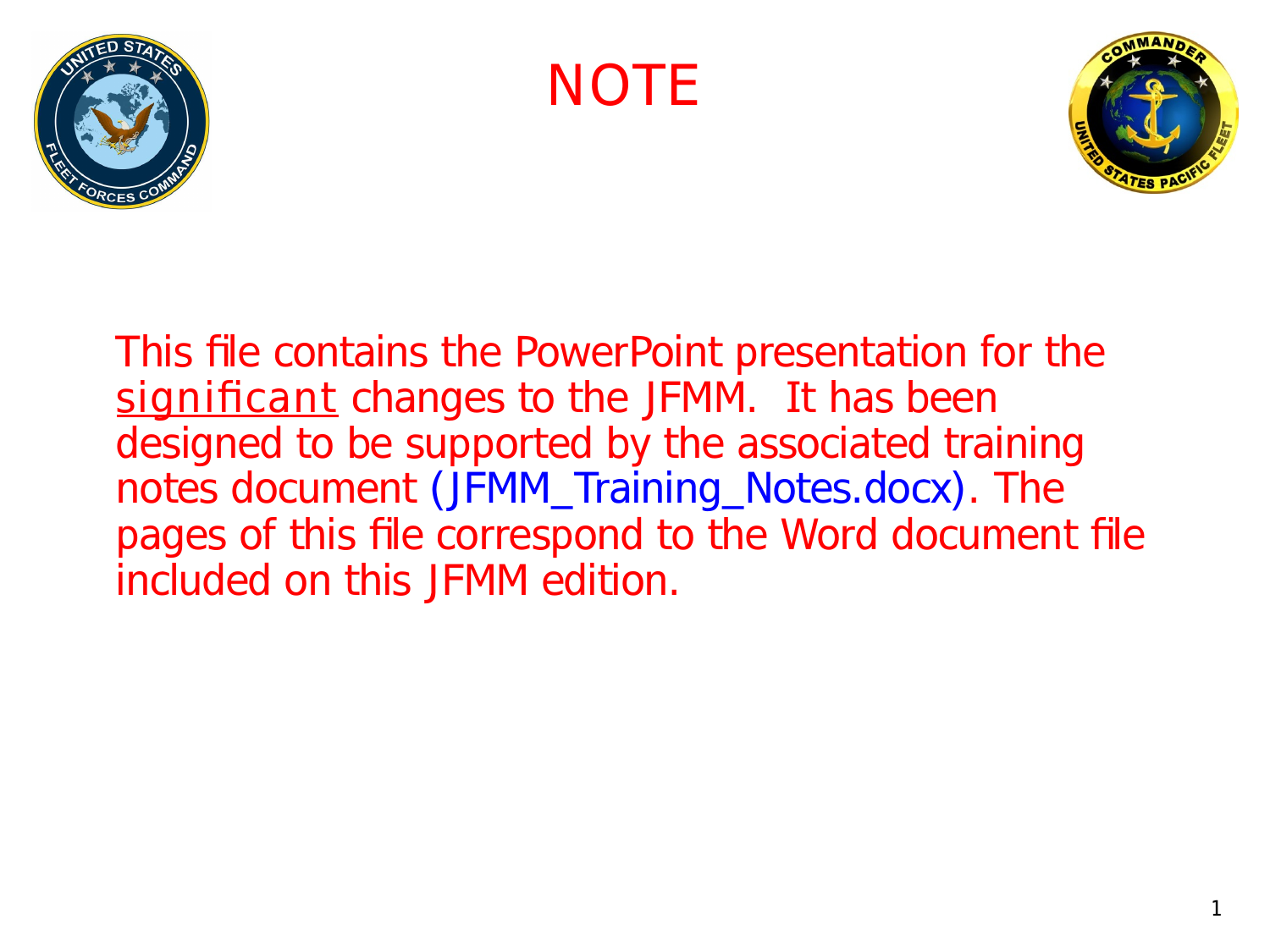

# NOTE

This file contains the PowerPoint presentation for the significant changes to the JFMM.  It has been designed to be supported by the associated training notes document (JFMM_Training_Notes.docx). The pages of this file correspond to the Word document file included on this JFMM edition.

1